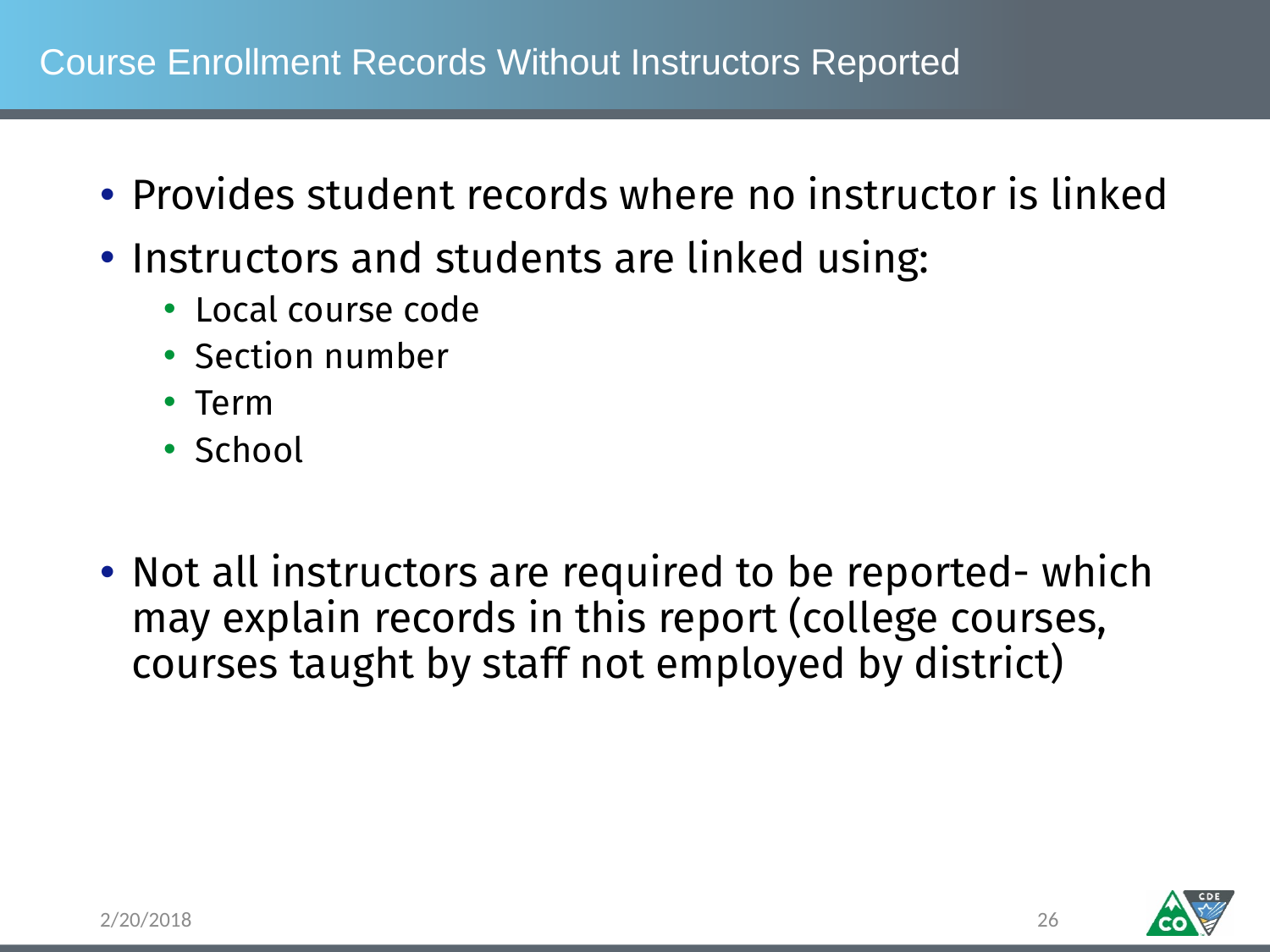

# Course Enrollment Records Without Instructors Reported
Provides student records where no instructor is linked
Instructors and students are linked using:
Local course code
Section number
Term
School

Not all instructors are required to be reported- which may explain records in this report (college courses, courses taught by staff not employed by district)